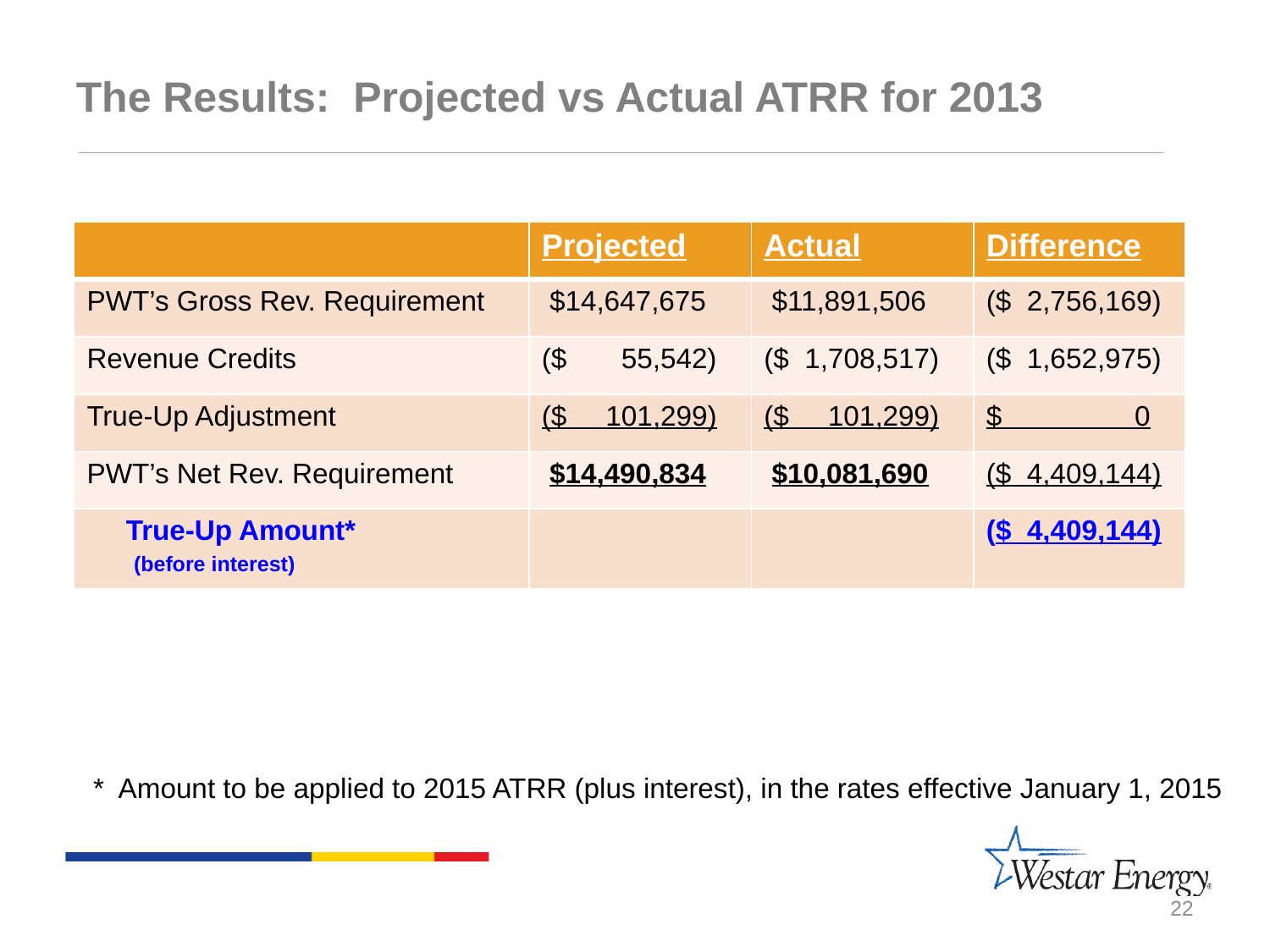

The Results:  Projected vs Actual ATRR for 2013
|  | Projected | Actual | Difference |
| --- | --- | --- | --- |
| PWT’s Gross Rev. Requirement | $14,647,675 | $11,891,506 | ($ 2,756,169) |
| Revenue Credits | ($ 55,542) | ($ 1,708,517) | ($ 1,652,975) |
| True-Up Adjustment | ($ 101,299) | ($ 101,299) | $ 0 |
| PWT’s Net Rev. Requirement | $14,490,834 | $10,081,690 | ($ 4,409,144) |
| True-Up Amount\* (before interest) |  |  | ($ 4,409,144) |

*  Amount to be applied to 2015 ATRR (plus interest), in the rates effective January 1, 2015
22